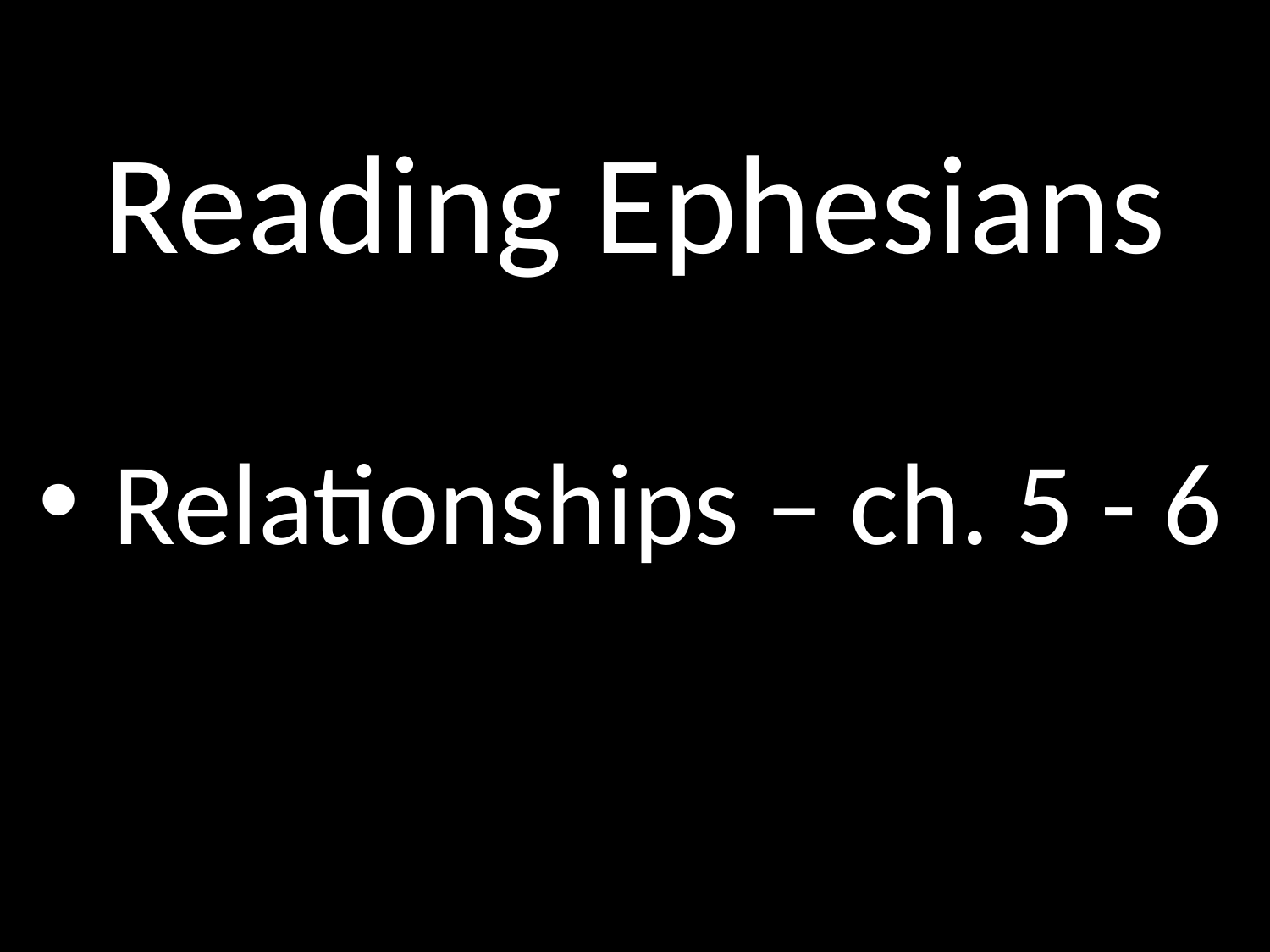

# Reading Ephesians
 Relationships – ch. 5 - 6